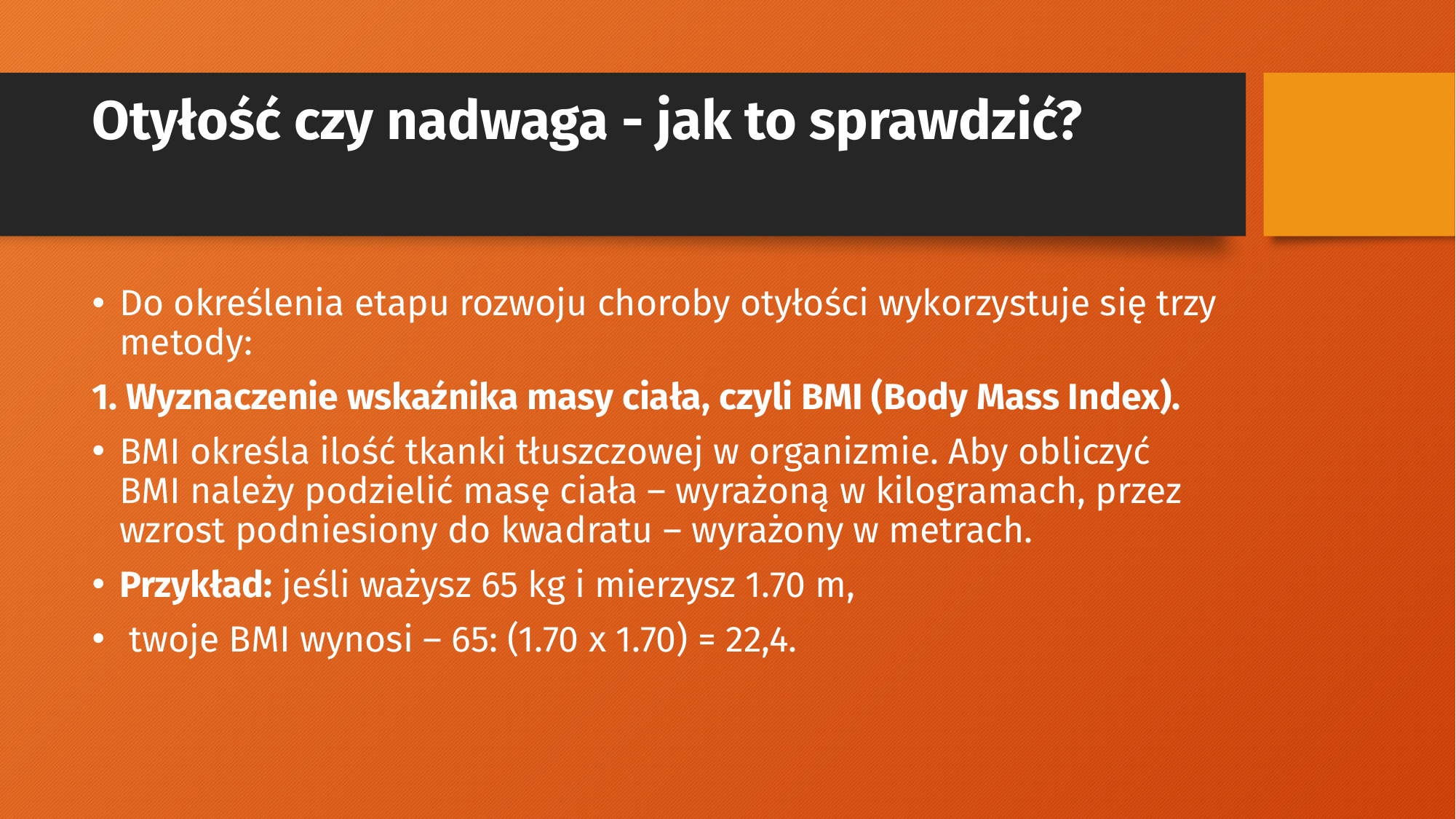

# Otyłość czy nadwaga - jak to sprawdzić?
Do określenia etapu rozwoju choroby otyłości wykorzystuje się trzy metody:
1. Wyznaczenie wskaźnika masy ciała, czyli BMI (Body Mass Index).
BMI określa ilość tkanki tłuszczowej w organizmie. Aby obliczyć BMI należy podzielić masę ciała – wyrażoną w kilogramach, przez wzrost podniesiony do kwadratu – wyrażony w metrach.
Przykład: jeśli ważysz 65 kg i mierzysz 1.70 m,
 twoje BMI wynosi – 65: (1.70 x 1.70) = 22,4.